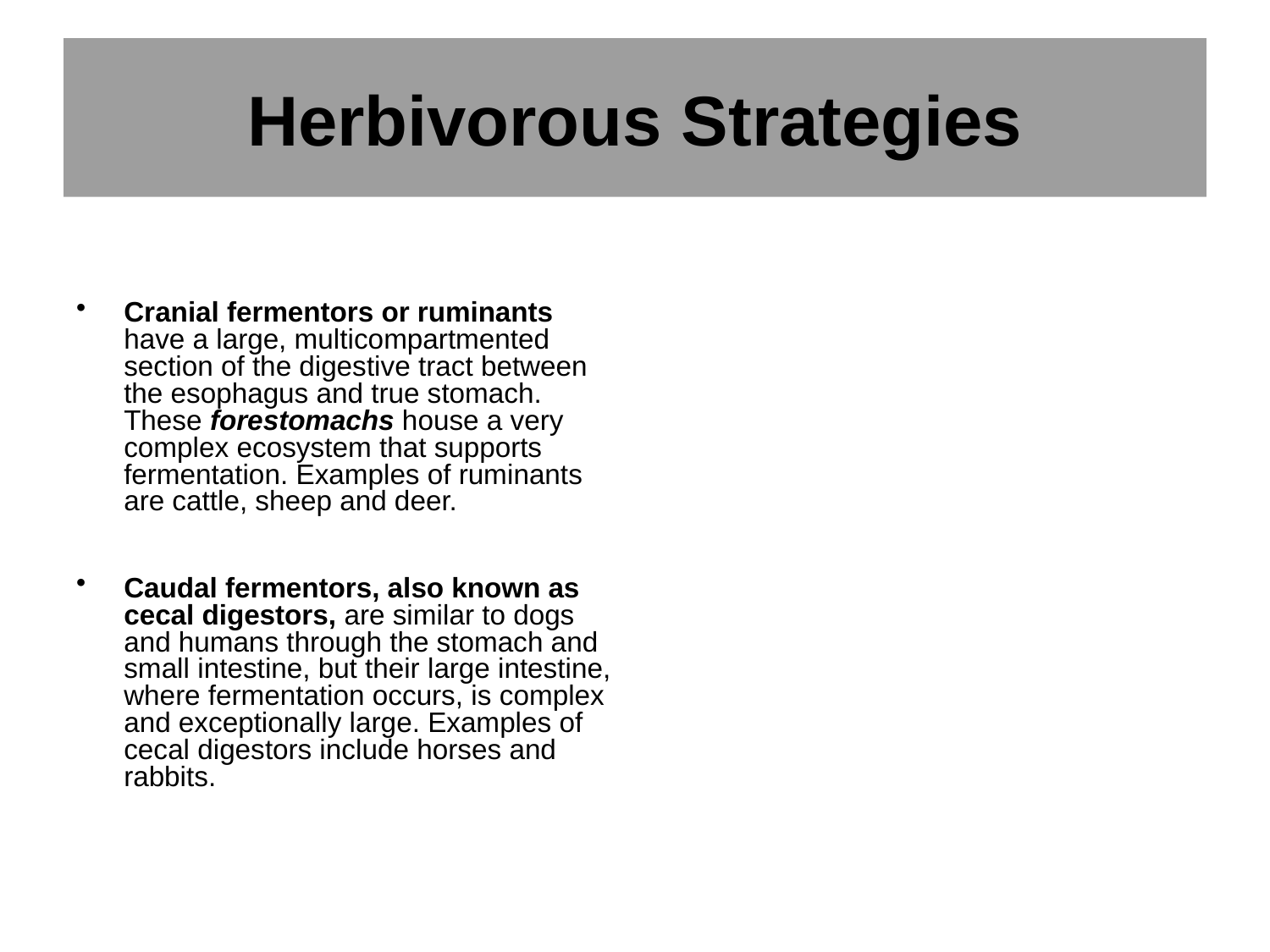

# Herbivorous Strategies

Cranial fermentors or ruminants have a large, multicompartmented section of the digestive tract between the esophagus and true stomach. These forestomachs house a very complex ecosystem that supports fermentation. Examples of ruminants are cattle, sheep and deer.
Caudal fermentors, also known as cecal digestors, are similar to dogs and humans through the stomach and small intestine, but their large intestine, where fermentation occurs, is complex and exceptionally large. Examples of cecal digestors include horses and rabbits.